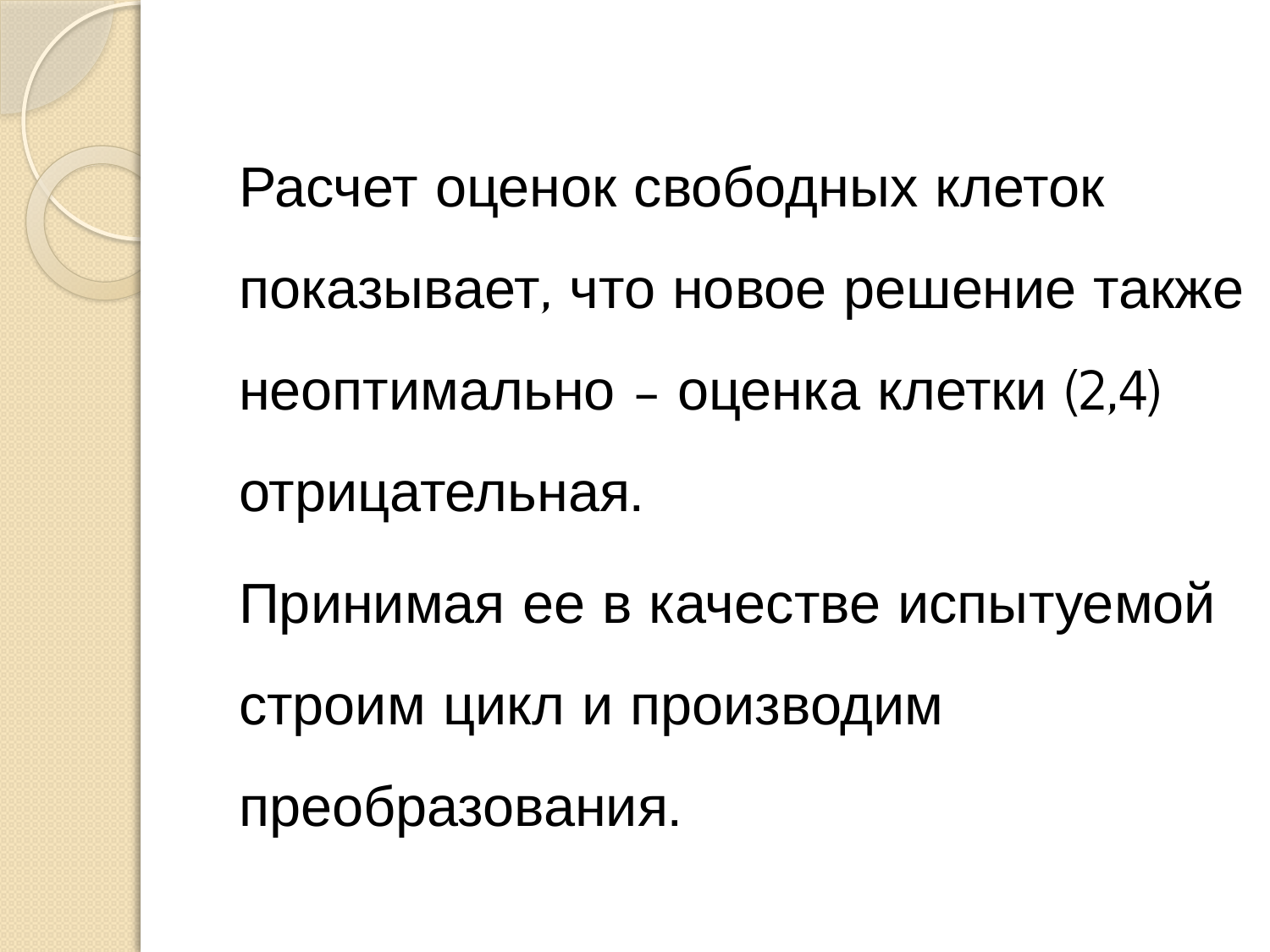

Расчет оценок свободных клеток показывает, что новое решение также неоптимально – оценка клетки (2,4) отрицательная.
Принимая ее в качестве испытуемой строим цикл и производим преобразования.